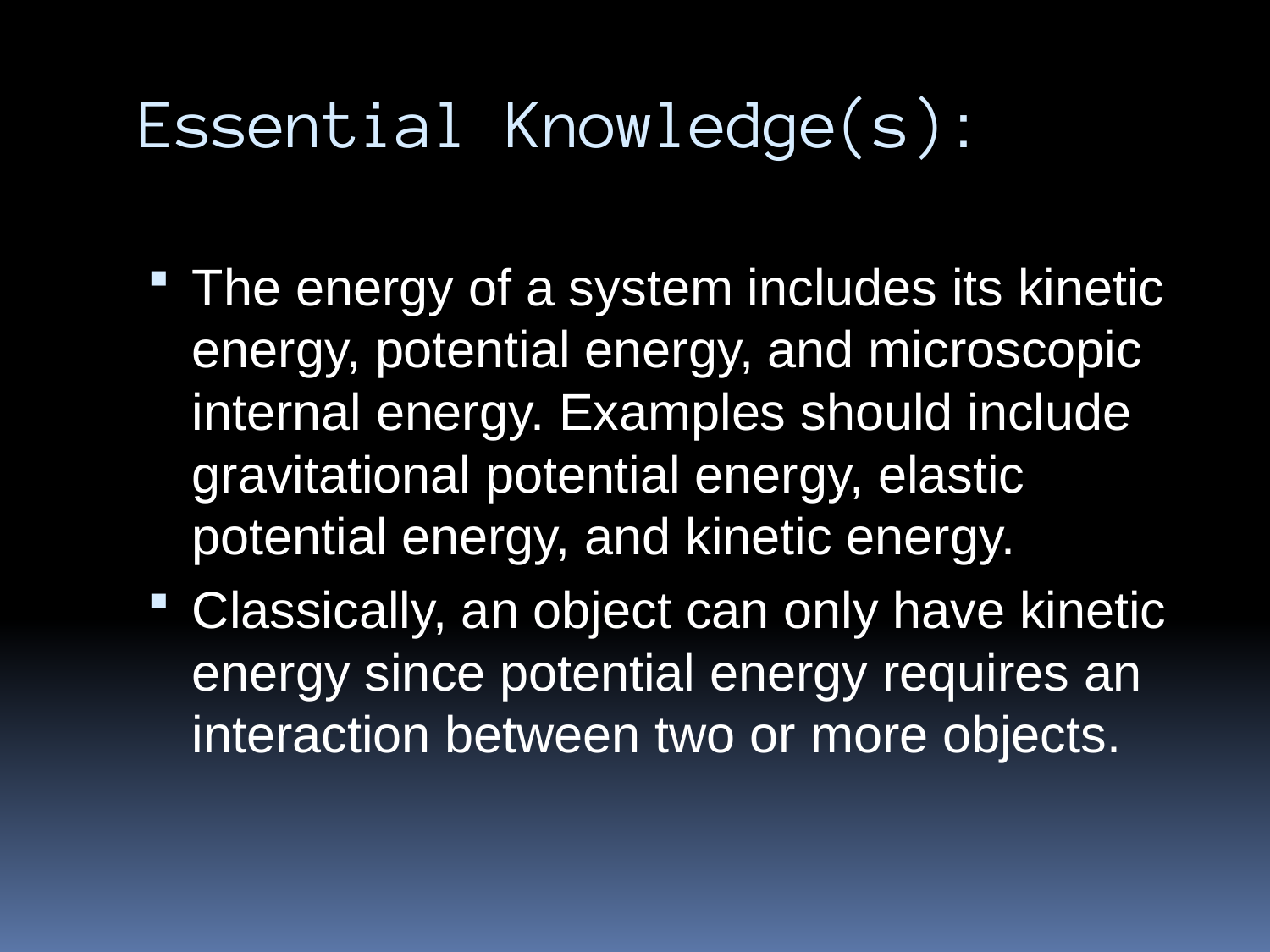

# Essential Knowledge(s):
The energy of a system includes its kinetic energy, potential energy, and microscopic internal energy. Examples should include gravitational potential energy, elastic potential energy, and kinetic energy.
Classically, an object can only have kinetic energy since potential energy requires an interaction between two or more objects.